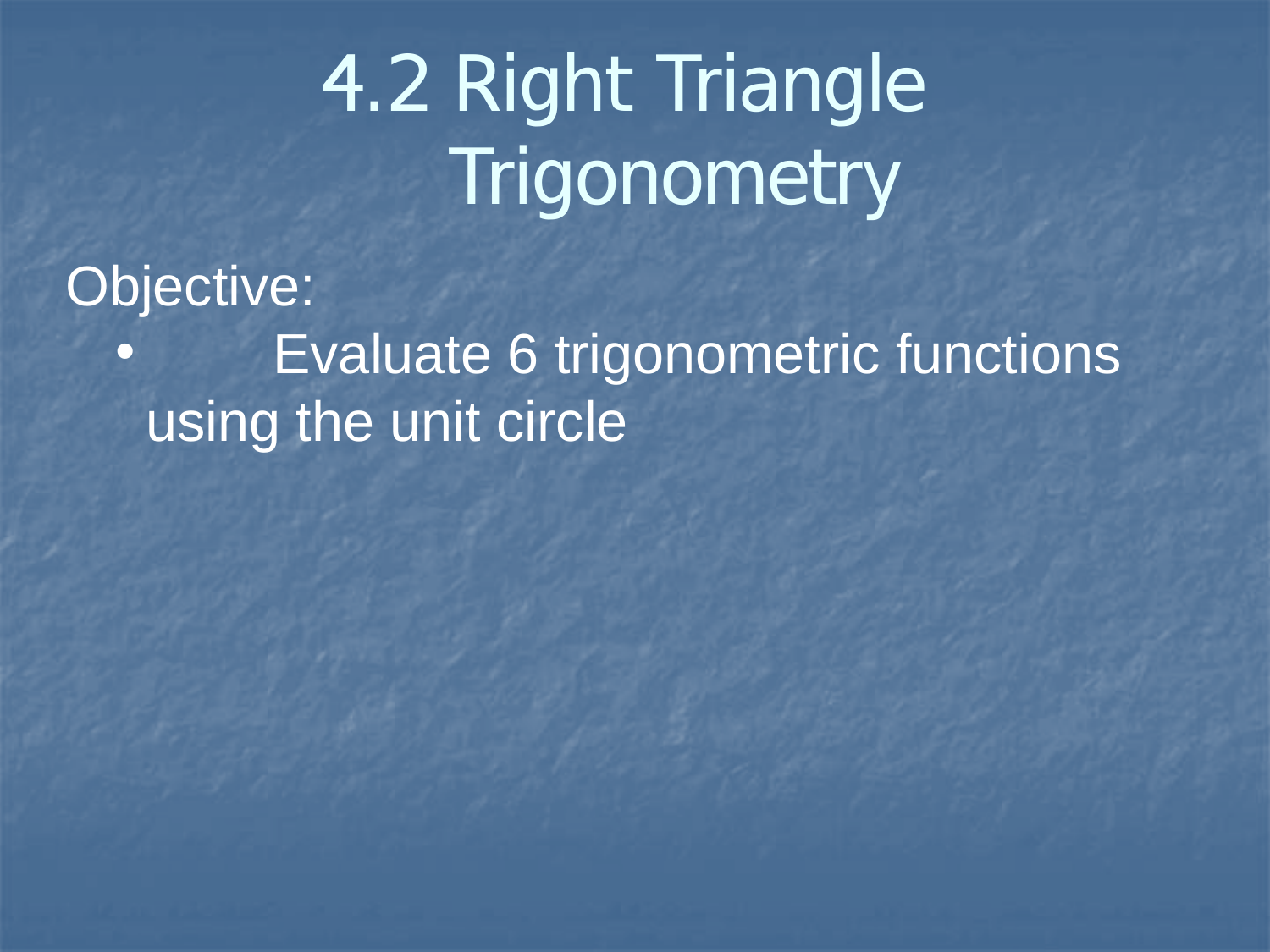

# 4.2 Right Triangle Trigonometry
Objective:
	Evaluate 6 trigonometric functions using the unit circle